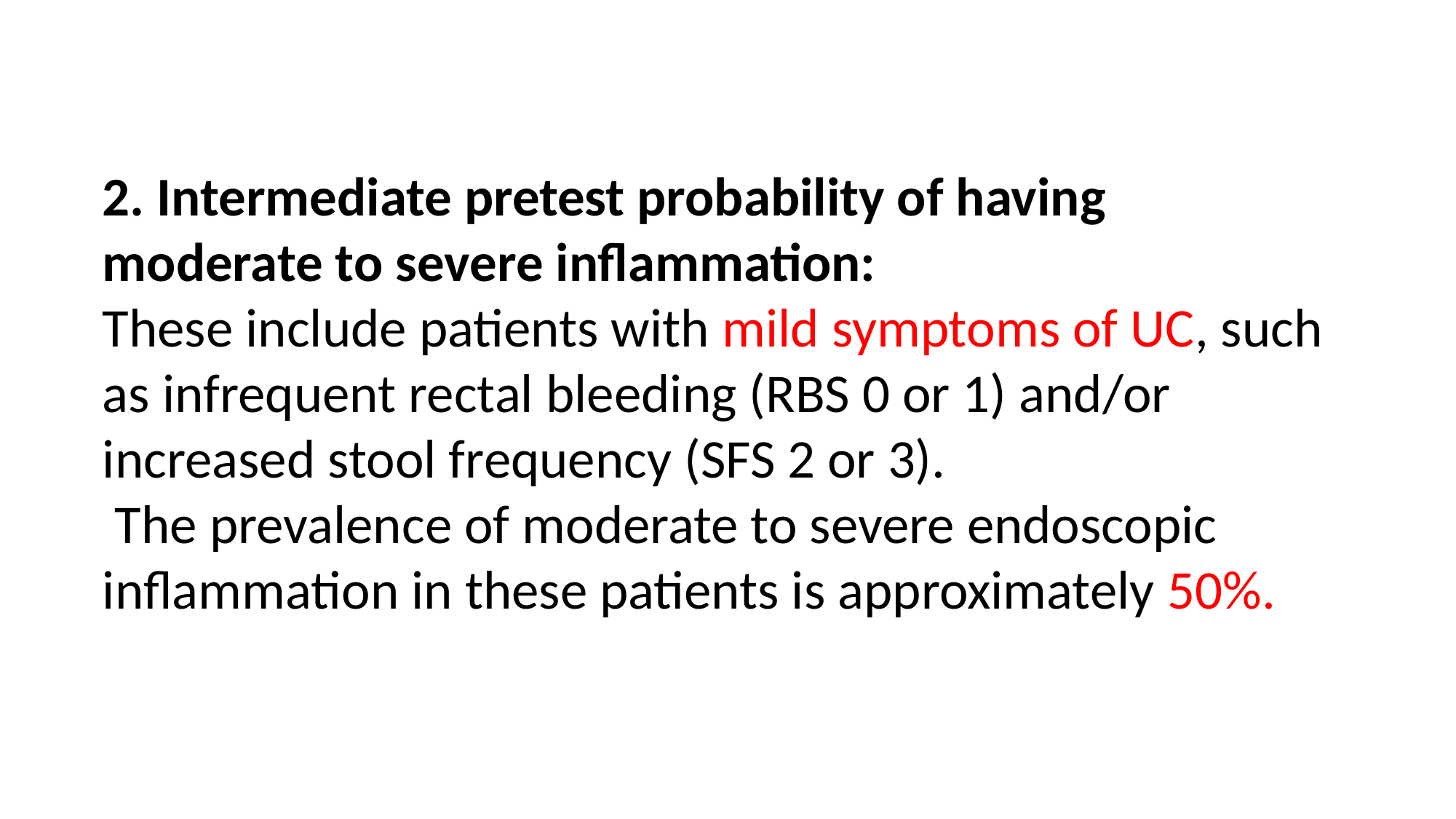

2. Intermediate pretest probability of having moderate to severe inflammation:
These include patients with mild symptoms of UC, such as infrequent rectal bleeding (RBS 0 or 1) and/or increased stool frequency (SFS 2 or 3).
 The prevalence of moderate to severe endoscopic inflammation in these patients is approximately 50%.